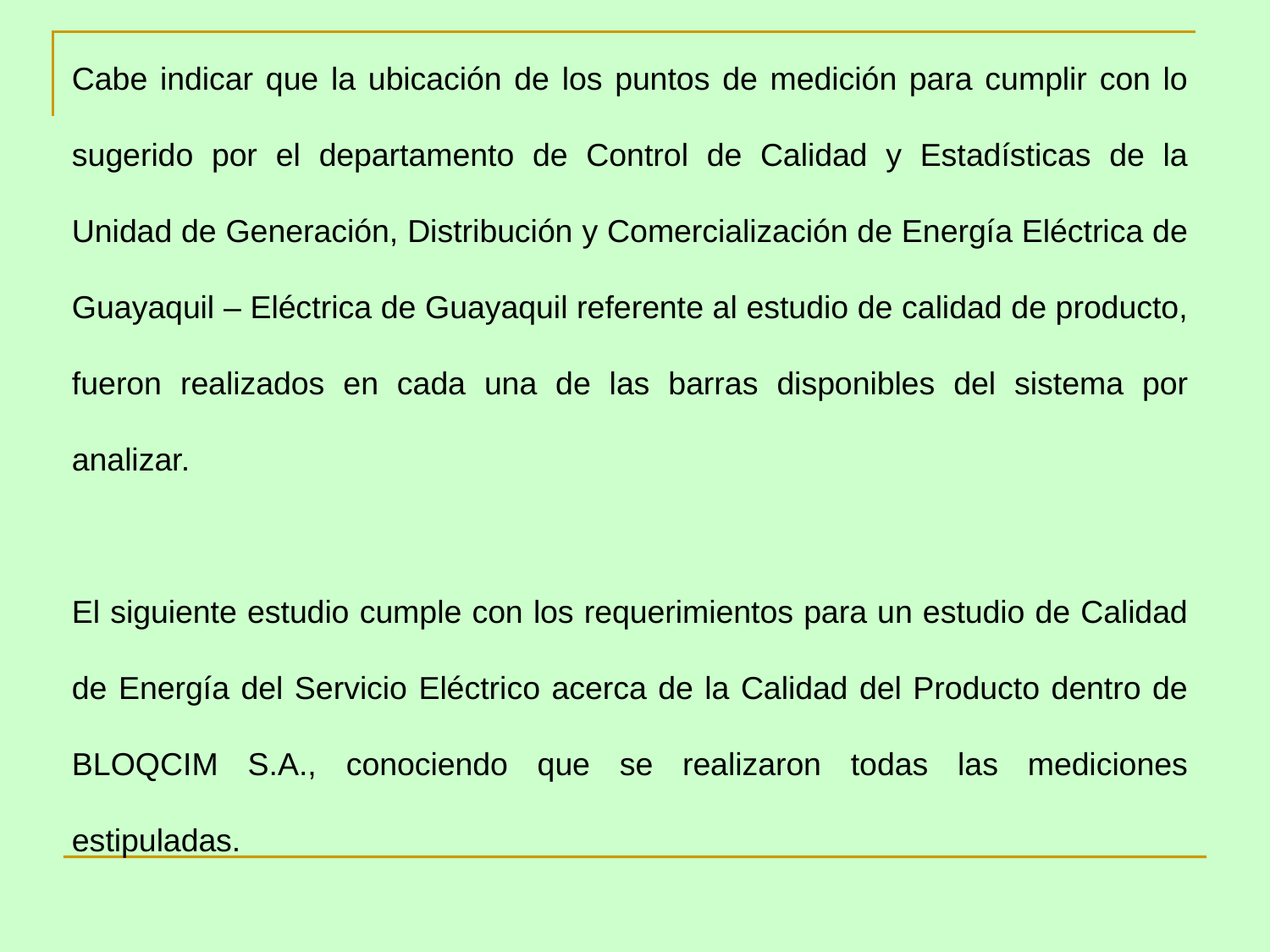

Cabe indicar que la ubicación de los puntos de medición para cumplir con lo sugerido por el departamento de Control de Calidad y Estadísticas de la Unidad de Generación, Distribución y Comercialización de Energía Eléctrica de Guayaquil – Eléctrica de Guayaquil referente al estudio de calidad de producto, fueron realizados en cada una de las barras disponibles del sistema por analizar.

El siguiente estudio cumple con los requerimientos para un estudio de Calidad de Energía del Servicio Eléctrico acerca de la Calidad del Producto dentro de BLOQCIM S.A., conociendo que se realizaron todas las mediciones estipuladas.